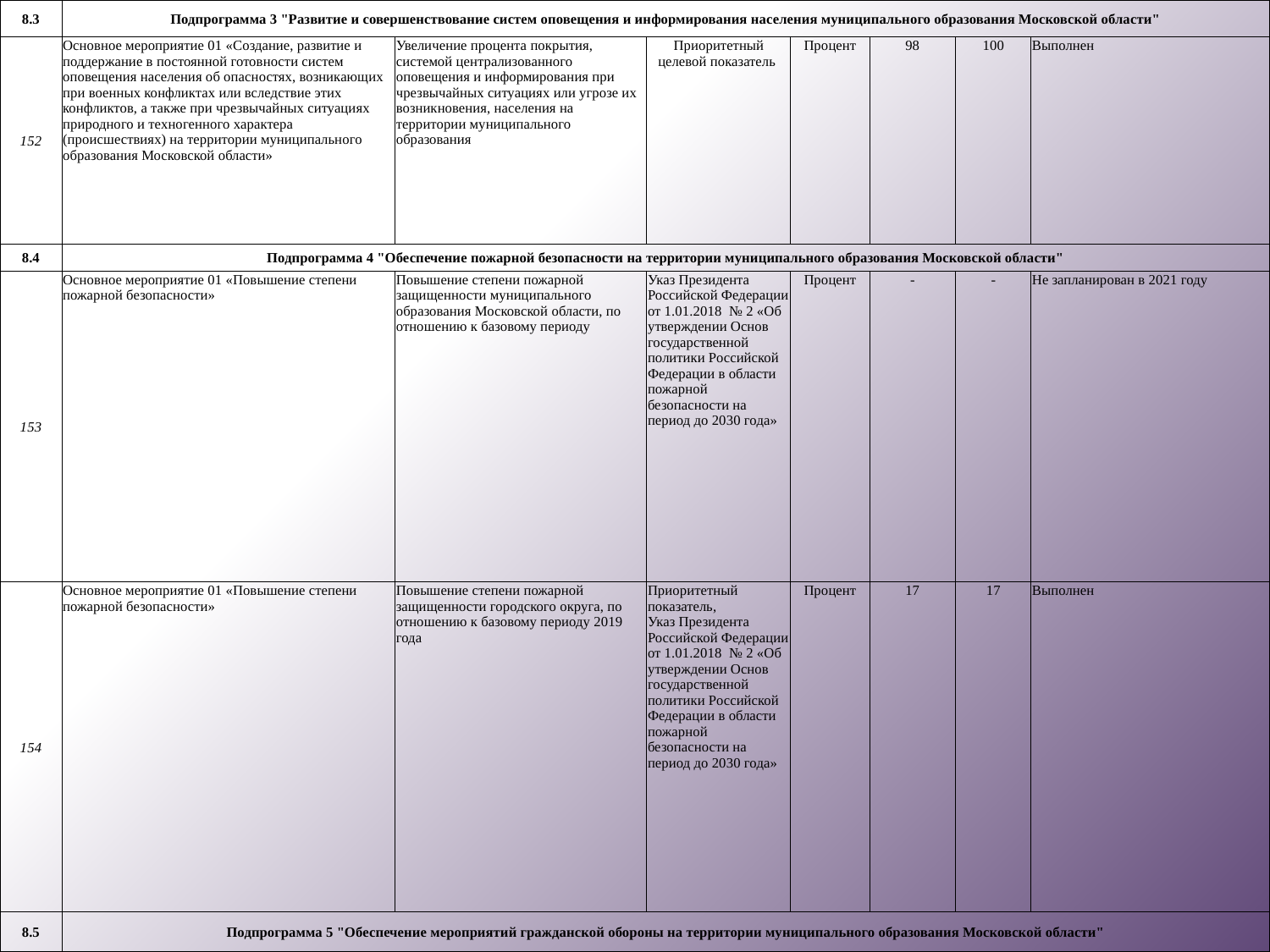

| 8.3 | Подпрограмма 3 "Развитие и совершенствование систем оповещения и информирования населения муниципального образования Московской области" |  |  |  |  |  |  |
| --- | --- | --- | --- | --- | --- | --- | --- |
| 152 | Основное мероприятие 01 «Создание, развитие и поддержание в постоянной готовности систем оповещения населения об опасностях, возникающих при военных конфликтах или вследствие этих конфликтов, а также при чрезвычайных ситуациях природного и техногенного характера (происшествиях) на территории муниципального образования Московской области» | Увеличение процента покрытия, системой централизованного оповещения и информирования при чрезвычайных ситуациях или угрозе их возникновения, населения на территории муниципального образования | Приоритетный целевой показатель | Процент | 98 | 100 | Выполнен |
| 8.4 | Подпрограмма 4 "Обеспечение пожарной безопасности на территории муниципального образования Московской области" |  |  |  |  |  |  |
| 153 | Основное мероприятие 01 «Повышение степени пожарной безопасности» | Повышение степени пожарной защищенности муниципального образования Московской области, по отношению к базовому периоду | Указ Президента Российской Федерации от 1.01.2018 № 2 «Об утверждении Основ государственной политики Российской Федерации в области пожарной безопасности на период до 2030 года» | Процент | - | - | Не запланирован в 2021 году |
| 154 | Основное мероприятие 01 «Повышение степени пожарной безопасности» | Повышение степени пожарной защищенности городского округа, по отношению к базовому периоду 2019 года | Приоритетный показатель, Указ Президента Российской Федерации от 1.01.2018 № 2 «Об утверждении Основ государственной политики Российской Федерации в области пожарной безопасности на период до 2030 года» | Процент | 17 | 17 | Выполнен |
| 8.5 | Подпрограмма 5 "Обеспечение мероприятий гражданской обороны на территории муниципального образования Московской области" |  |  |  |  |  |  |